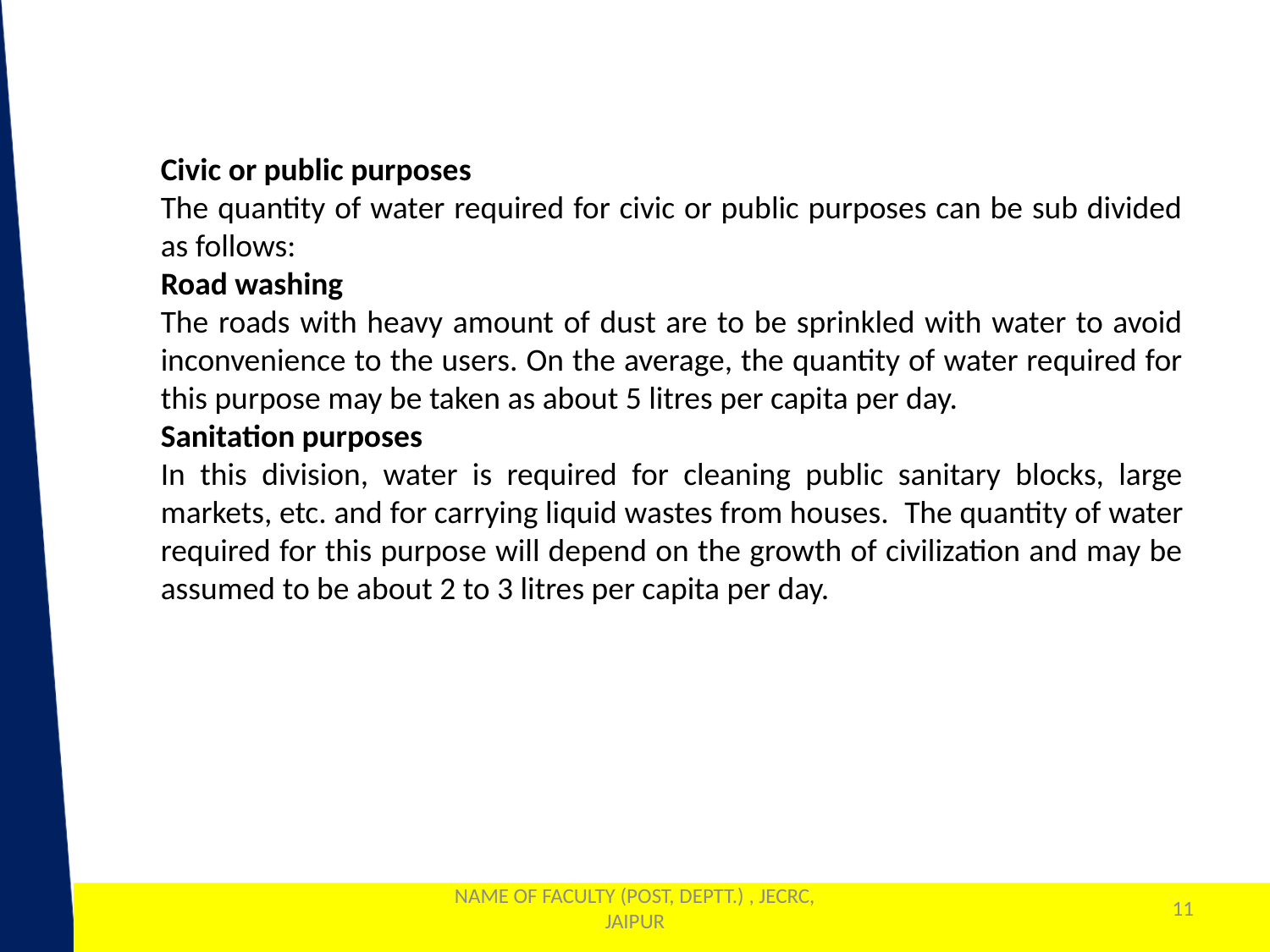

Civic or public purposes
The quantity of water required for civic or public purposes can be sub divided as follows:
Road washing
The roads with heavy amount of dust are to be sprinkled with water to avoid inconvenience to the users. On the average, the quantity of water required for this purpose may be taken as about 5 litres per capita per day.
Sanitation purposes
In this division, water is required for cleaning public sanitary blocks, large markets, etc. and for carrying liquid wastes from houses.  The quantity of water required for this purpose will depend on the growth of civilization and may be assumed to be about 2 to 3 litres per capita per day.
NAME OF FACULTY (POST, DEPTT.) , JECRC, JAIPUR
11
1